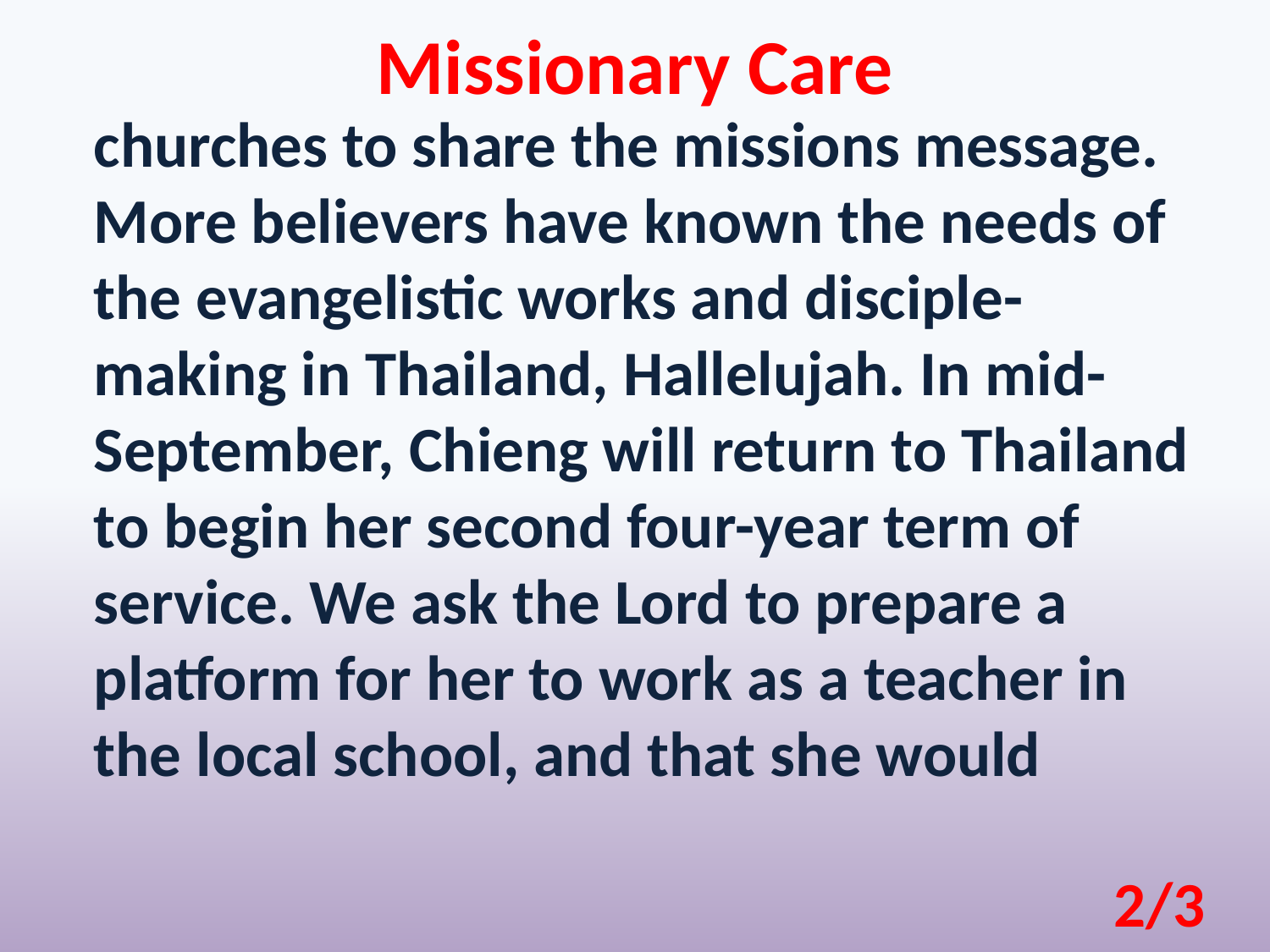

Missionary Care
churches to share the missions message. More believers have known the needs of the evangelistic works and disciple-making in Thailand, Hallelujah. In mid-September, Chieng will return to Thailand to begin her second four-year term of service. We ask the Lord to prepare a platform for her to work as a teacher in the local school, and that she would
2/3